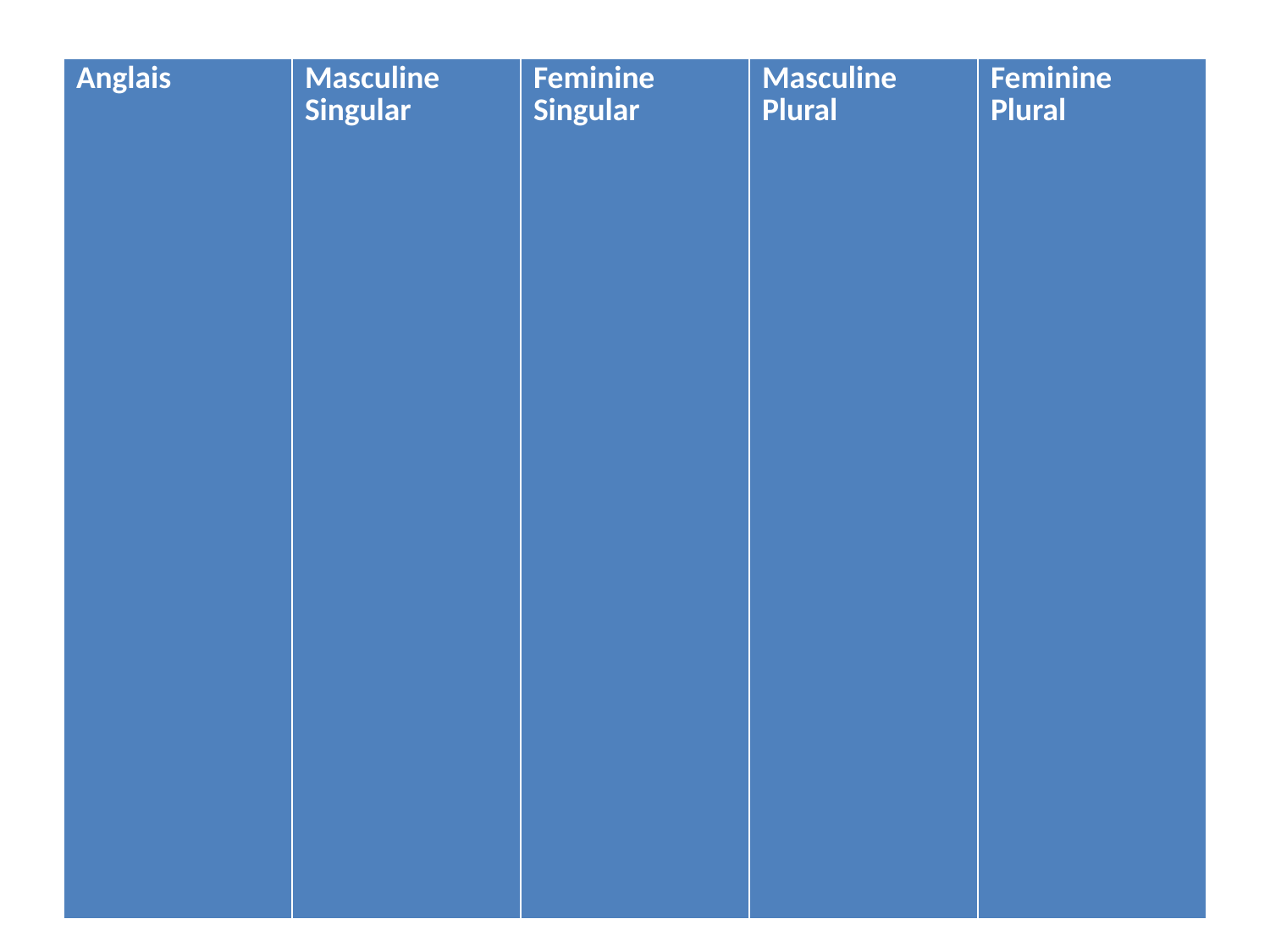

#
| Anglais | Masculine Singular | Feminine Singular | Masculine Plural | Feminine Plural |
| --- | --- | --- | --- | --- |